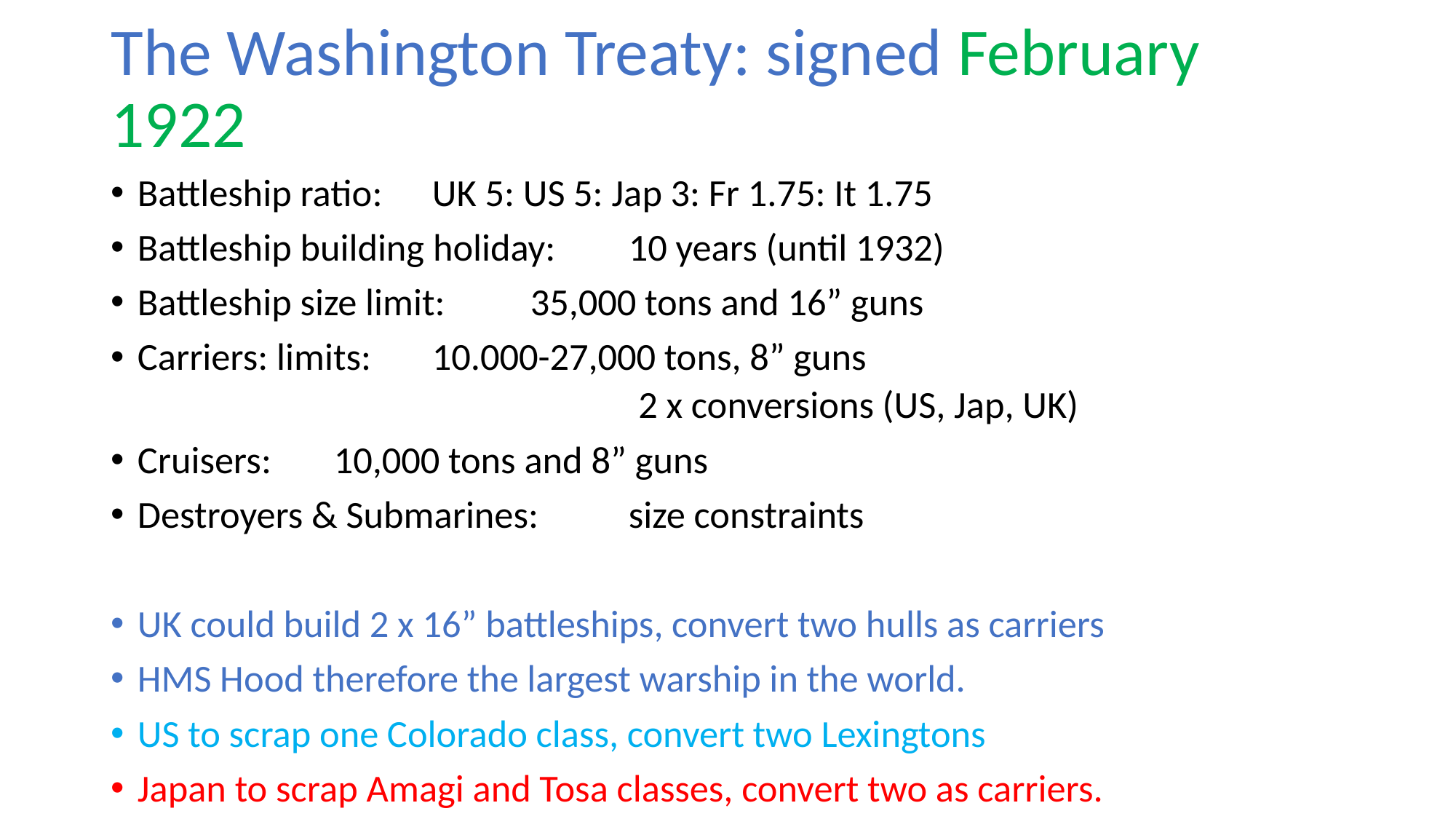

# The Washington Treaty: signed February 1922
Battleship ratio:  			UK 5: US 5: Jap 3: Fr 1.75: It 1.75
Battleship building holiday: 	10 years (until 1932)
Battleship size limit:  		35,000 tons and 16” guns
Carriers: limits: 			10.000-27,000 tons, 8” guns
            2 x conversions (US, Jap, UK)
Cruisers:  				10,000 tons and 8” guns
Destroyers & Submarines: 	size constraints

UK could build 2 x 16” battleships, convert two hulls as carriers
HMS Hood therefore the largest warship in the world.
US to scrap one Colorado class, convert two Lexingtons
Japan to scrap Amagi and Tosa classes, convert two as carriers.